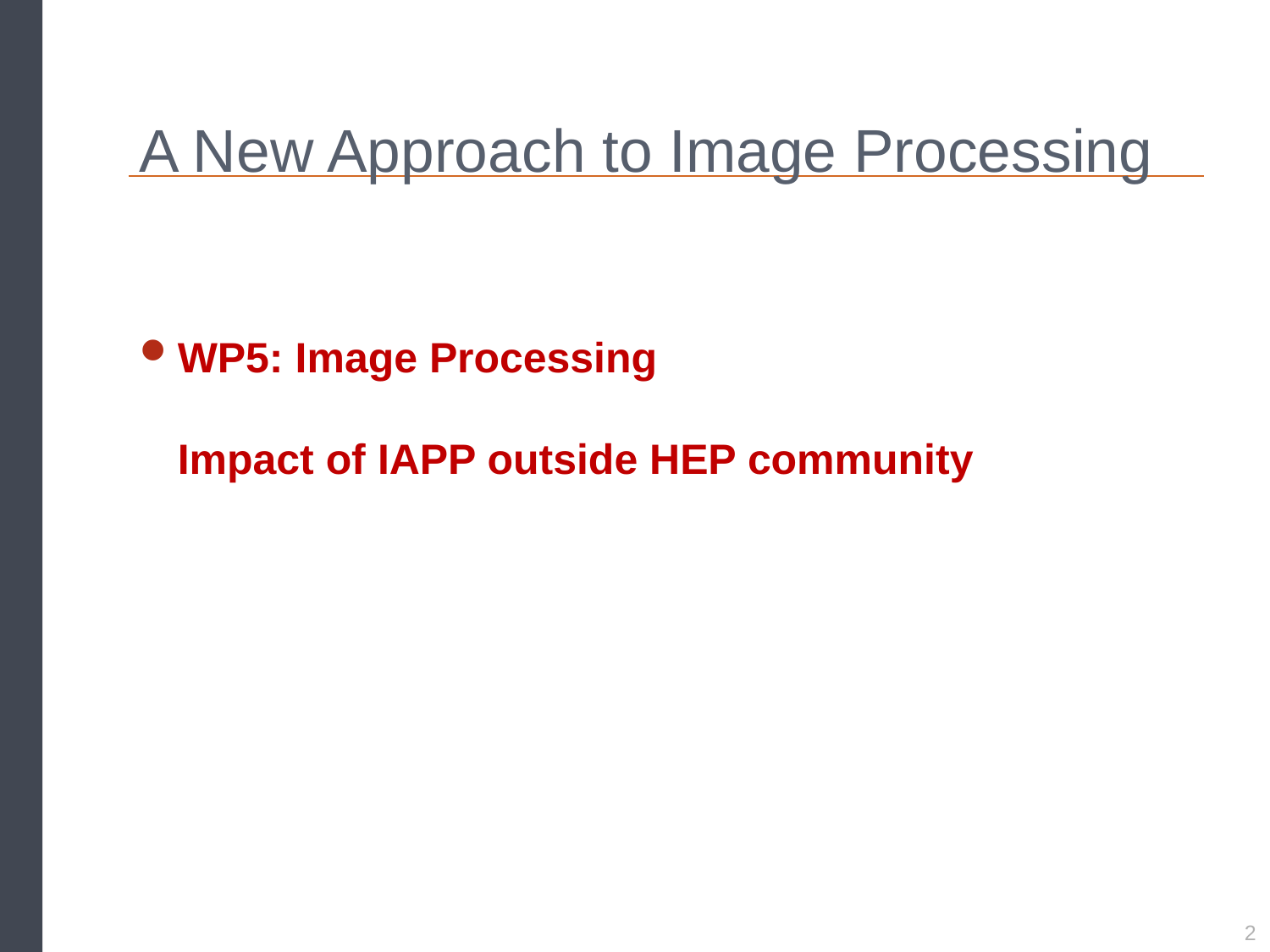

# A New Approach to Image Processing

WP5: Image Processing
Impact of IAPP outside HEP community

2